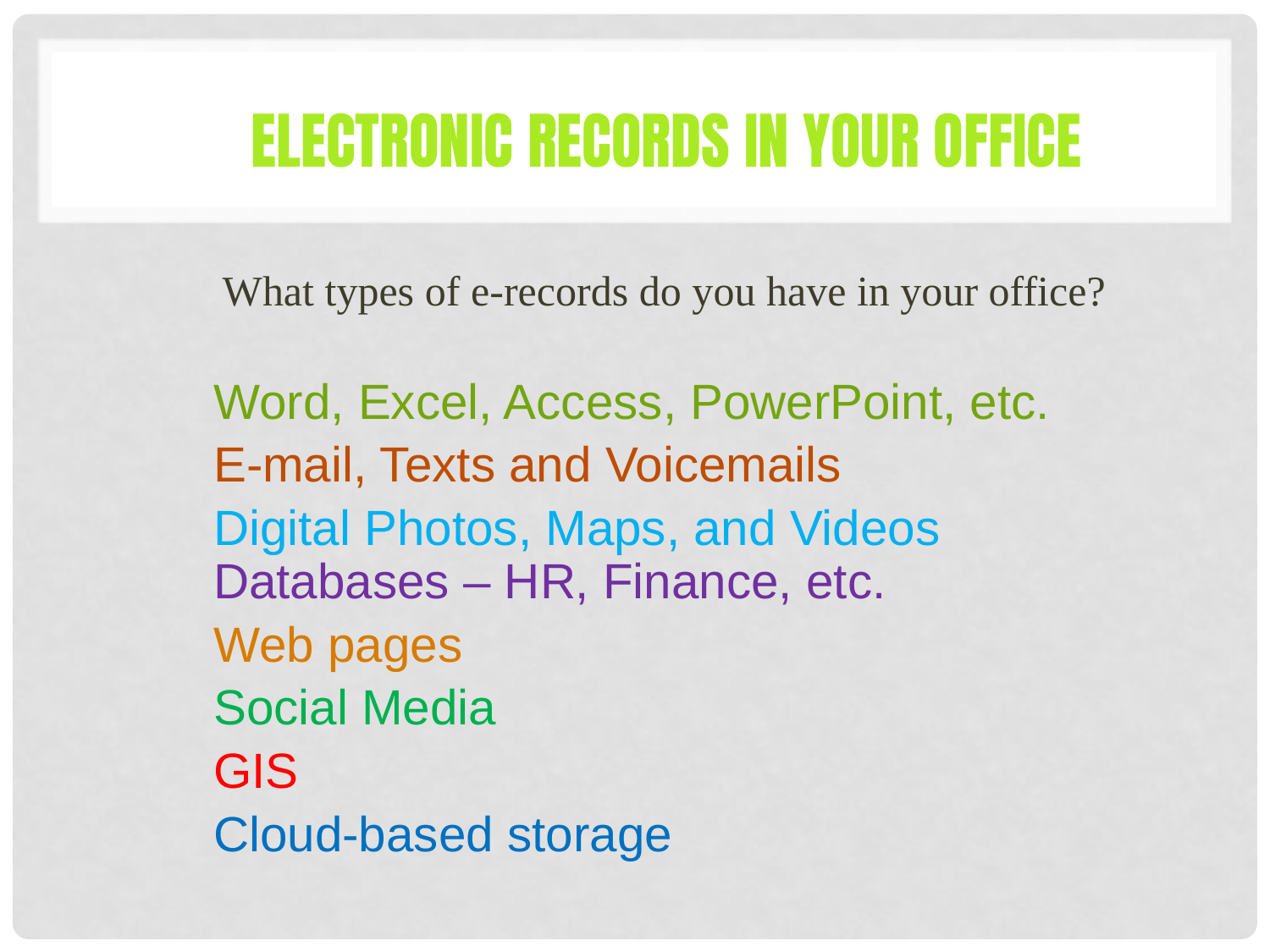

# Electronic Records in Your Office

What types of e-records do you have in your office?
Word, Excel, Access, PowerPoint, etc.
E-mail, Texts and Voicemails
Digital Photos, Maps, and Videos Databases – HR, Finance, etc.
Web pages
Social Media
GIS
Cloud-based storage